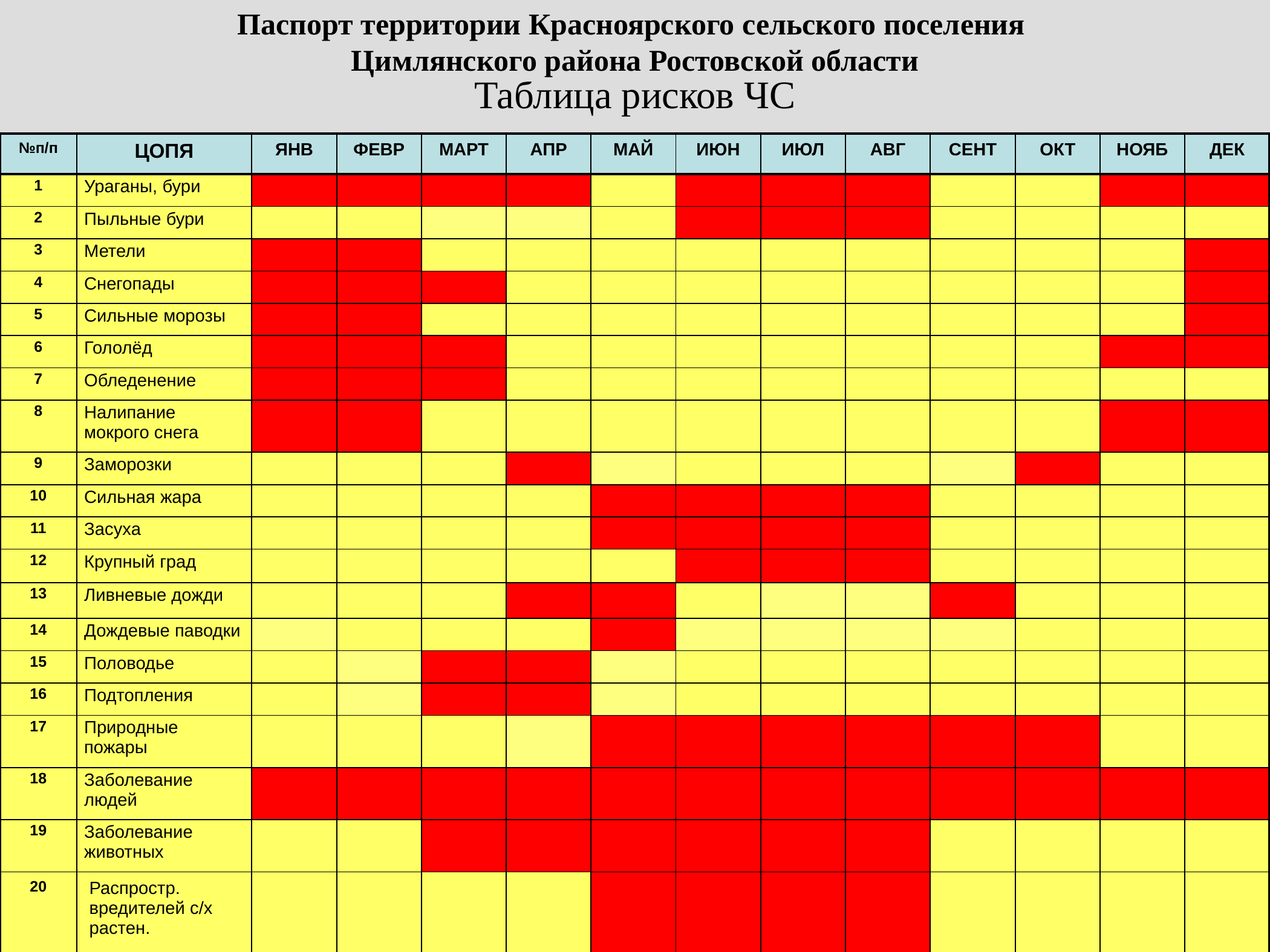

Паспорт территории Красноярского сельского поселения
Цимлянского района Ростовской области
Таблица рисков ЧС
| №п/п | ЦОПЯ | ЯНВ | ФЕВР | МАРТ | АПР | МАЙ | ИЮН | ИЮЛ | АВГ | СЕНТ | ОКТ | НОЯБ | ДЕК |
| --- | --- | --- | --- | --- | --- | --- | --- | --- | --- | --- | --- | --- | --- |
| 1 | Ураганы, бури |  |  |  |  |  |  |  |  |  |  |  |  |
| 2 | Пыльные бури |  |  |  |  |  |  |  |  |  |  |  |  |
| 3 | Метели |  |  |  |  |  |  |  |  |  |  |  |  |
| 4 | Снегопады |  |  |  |  |  |  |  |  |  |  |  |  |
| 5 | Сильные морозы |  |  |  |  |  |  |  |  |  |  |  |  |
| 6 | Гололёд |  |  |  |  |  |  |  |  |  |  |  |  |
| 7 | Обледенение |  |  |  |  |  |  |  |  |  |  |  |  |
| 8 | Налипание мокрого снега |  |  |  |  |  |  |  |  |  |  |  |  |
| 9 | Заморозки |  |  |  |  |  |  |  |  |  |  |  |  |
| 10 | Сильная жара |  |  |  |  |  |  |  |  |  |  |  |  |
| 11 | Засуха |  |  |  |  |  |  |  |  |  |  |  |  |
| 12 | Крупный град |  |  |  |  |  |  |  |  |  |  |  |  |
| 13 | Ливневые дожди |  |  |  |  |  |  |  |  |  |  |  |  |
| 14 | Дождевые паводки |  |  |  |  |  |  |  |  |  |  |  |  |
| 15 | Половодье |  |  |  |  |  |  |  |  |  |  |  |  |
| 16 | Подтопления |  |  |  |  |  |  |  |  |  |  |  |  |
| 17 | Природные пожары |  |  |  |  |  |  |  |  |  |  |  |  |
| 18 | Заболевание людей |  |  |  |  |  |  |  |  |  |  |  |  |
| 19 | Заболевание животных |  |  |  |  |  |  |  |  |  |  |  |  |
| 20 | Распростр. вредителей с/х растен. |  |  |  |  |  |  |  |  |  |  |  |  |